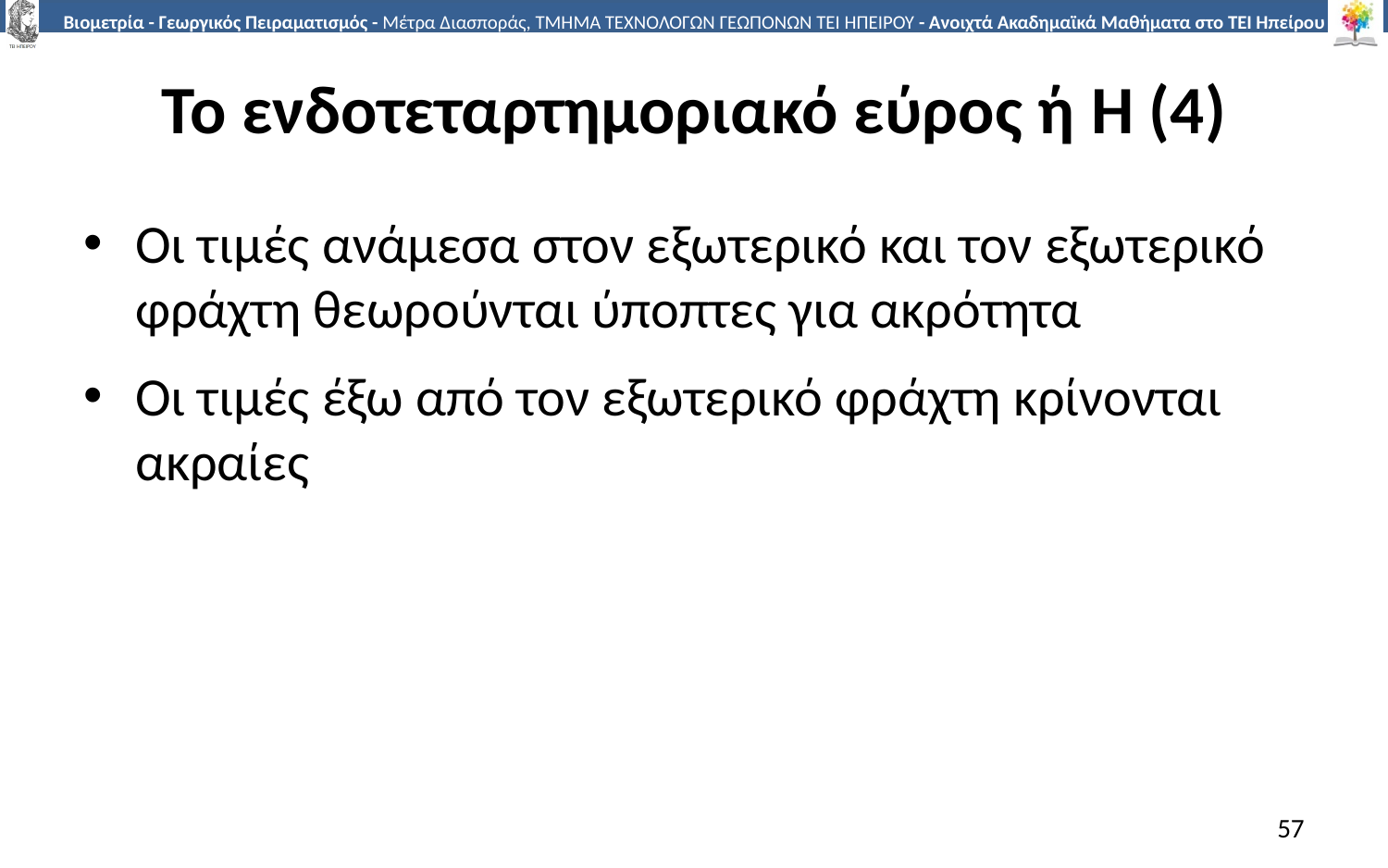

# Το ενδοτεταρτημοριακό εύρος ή H (4)
Οι τιμές ανάμεσα στον εξωτερικό και τον εξωτερικό φράχτη θεωρούνται ύποπτες για ακρότητα
Οι τιμές έξω από τον εξωτερικό φράχτη κρίνονται ακραίες

57